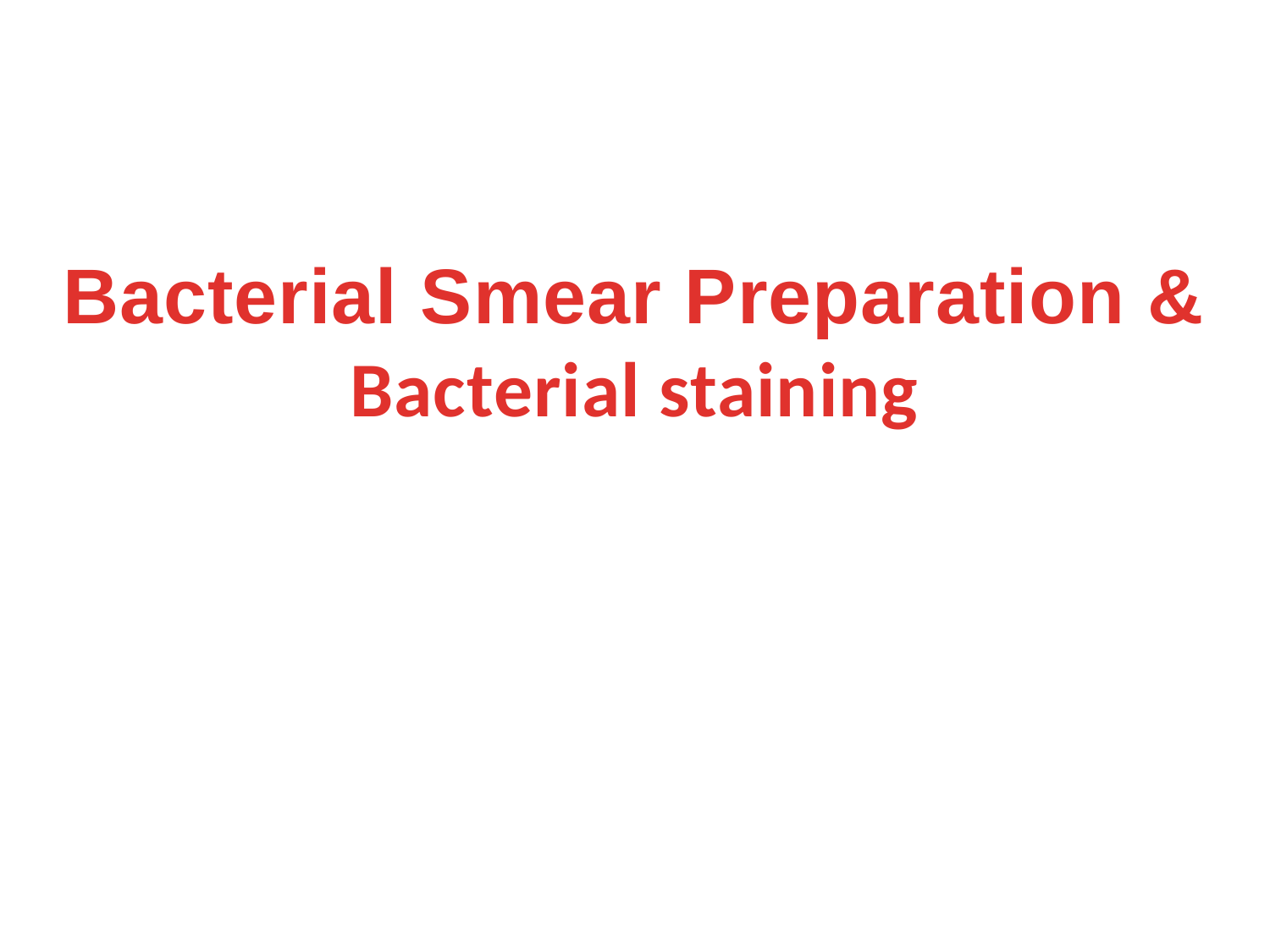

# Bacterial Smear Preparation & Bacterial staining